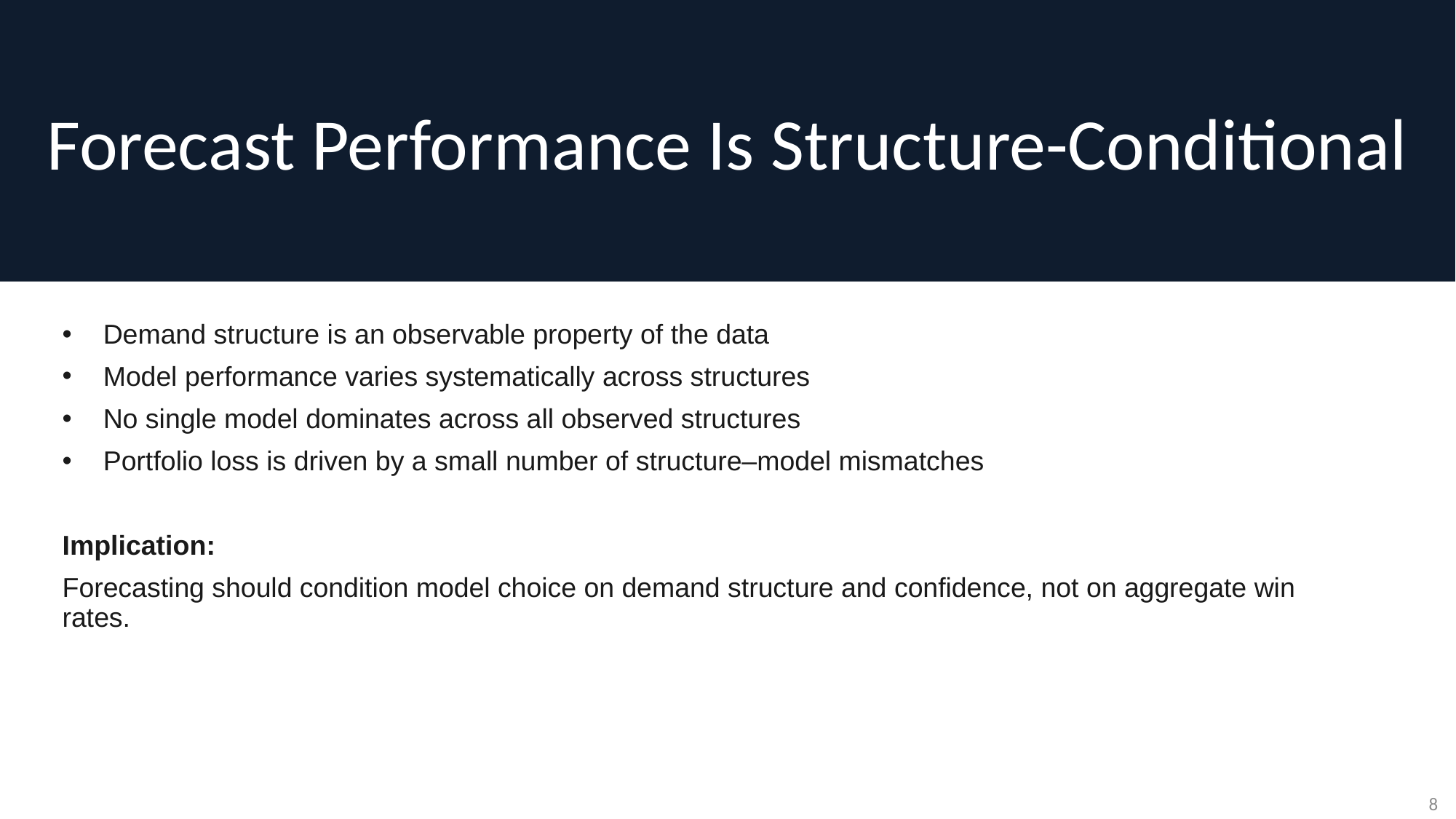

# Forecast Performance Is Structure-Conditional
Demand structure is an observable property of the data
Model performance varies systematically across structures
No single model dominates across all observed structures
Portfolio loss is driven by a small number of structure–model mismatches

Implication:
Forecasting should condition model choice on demand structure and confidence, not on aggregate win rates.
8